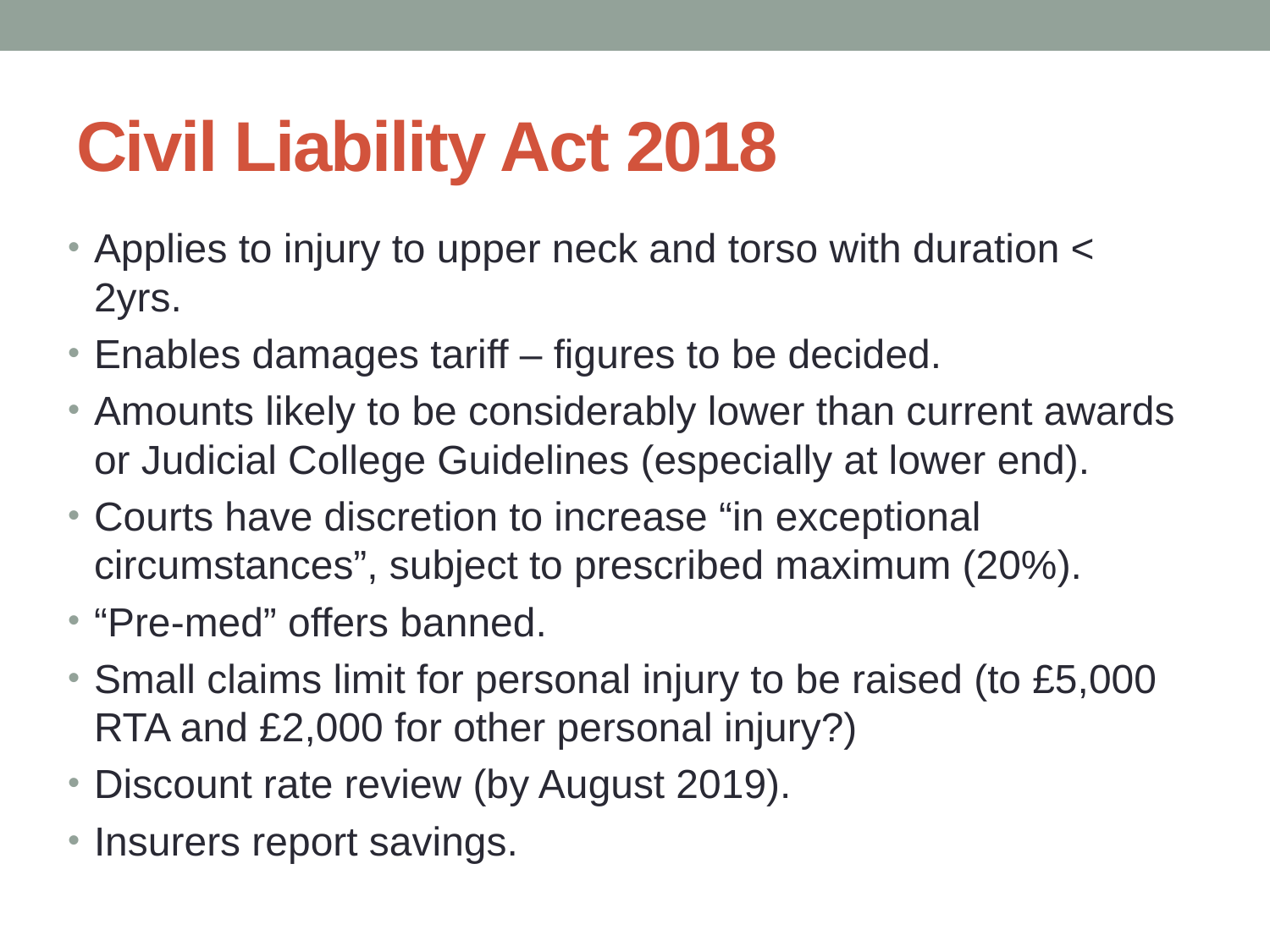

# Civil Liability Act 2018
Applies to injury to upper neck and torso with duration < 2yrs.
Enables damages tariff – figures to be decided.
Amounts likely to be considerably lower than current awards or Judicial College Guidelines (especially at lower end).
Courts have discretion to increase “in exceptional circumstances”, subject to prescribed maximum (20%).
“Pre-med” offers banned.
Small claims limit for personal injury to be raised (to £5,000 RTA and £2,000 for other personal injury?)
Discount rate review (by August 2019).
Insurers report savings.